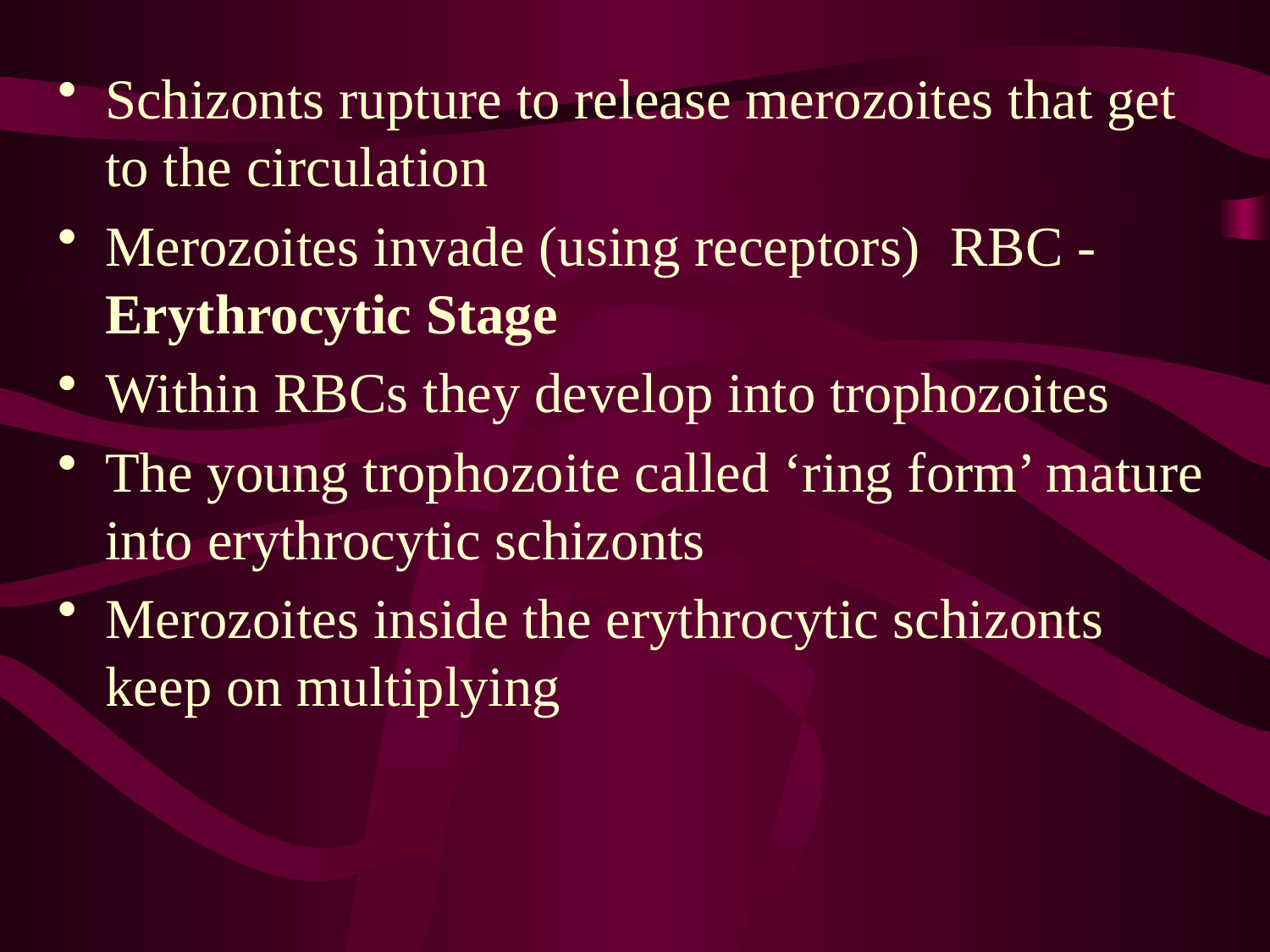

Schizonts rupture to release merozoites that get to the circulation
Merozoites invade (using receptors)  RBC -Erythrocytic Stage
Within RBCs they develop into trophozoites
The young trophozoite called ‘ring form’ mature into erythrocytic schizonts
Merozoites inside the erythrocytic schizonts keep on multiplying